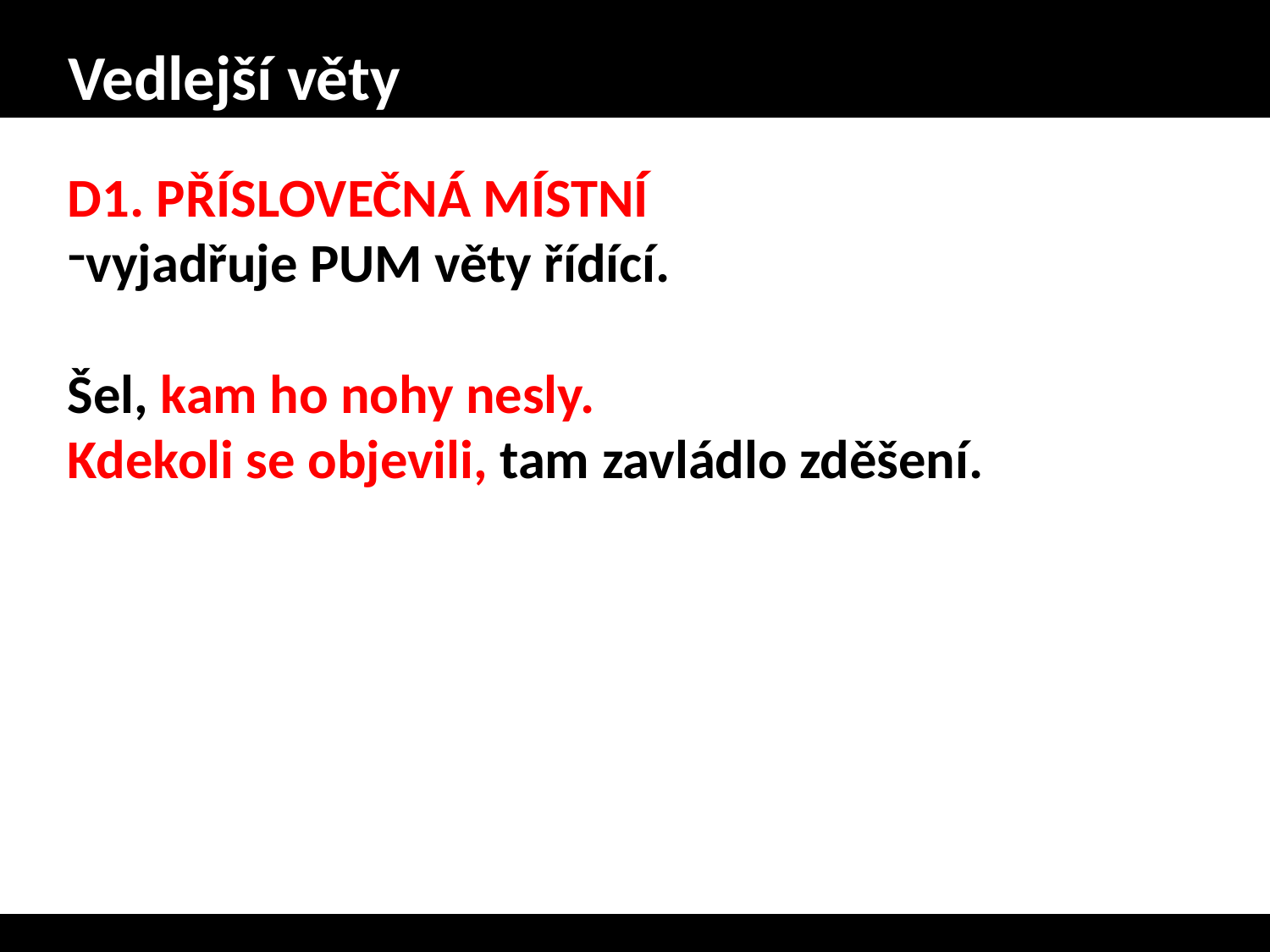

# Vedlejší věty

D1. PŘÍSLOVEČNÁ MÍSTNÍ
vyjadřuje PUM věty řídící.

Šel, kam ho nohy nesly.
Kdekoli se objevili, tam zavládlo zděšení.